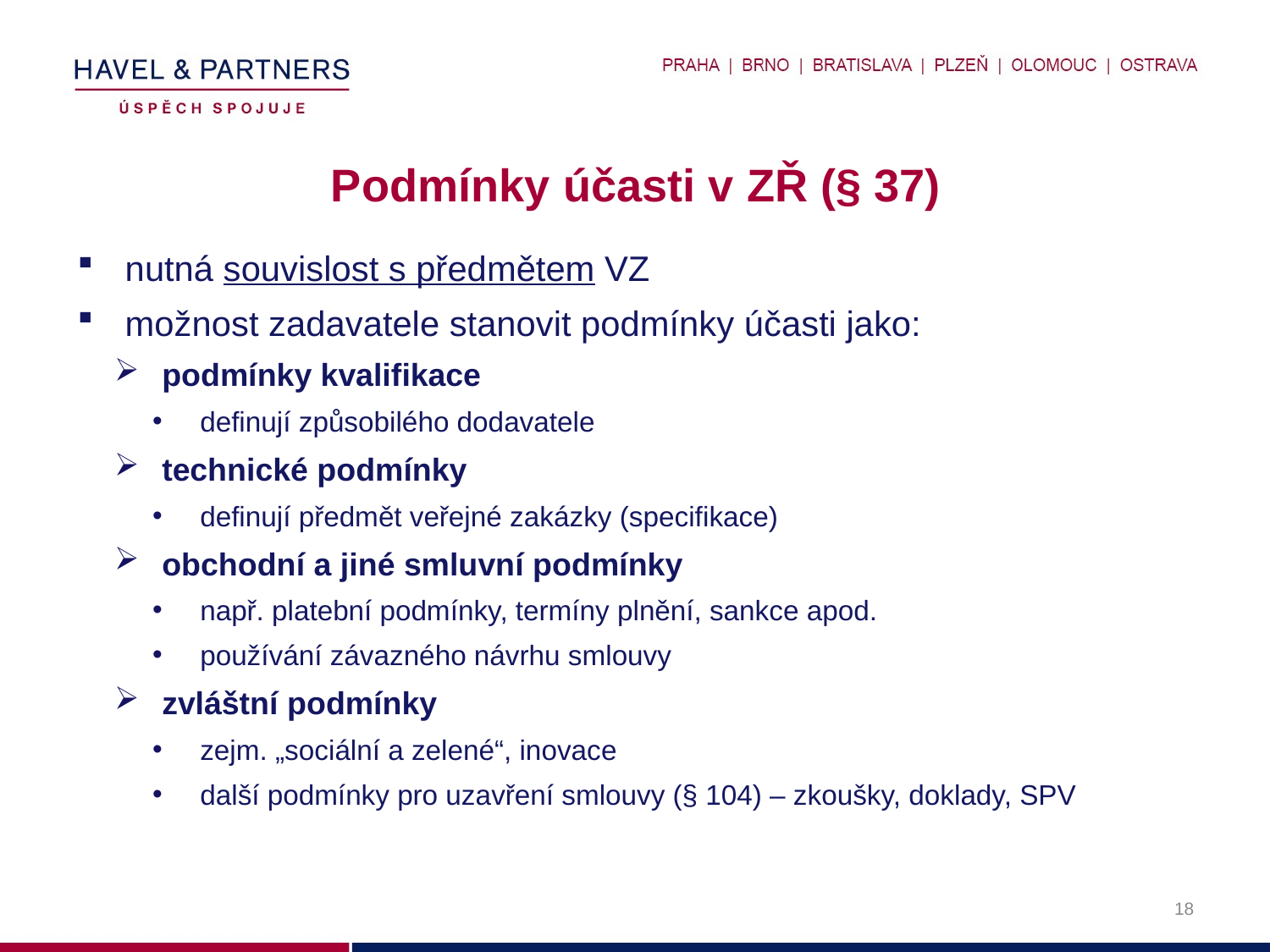

# Podmínky účasti v ZŘ (§ 37)
nutná souvislost s předmětem VZ
možnost zadavatele stanovit podmínky účasti jako:
podmínky kvalifikace
definují způsobilého dodavatele
technické podmínky
definují předmět veřejné zakázky (specifikace)
obchodní a jiné smluvní podmínky
např. platební podmínky, termíny plnění, sankce apod.
používání závazného návrhu smlouvy
zvláštní podmínky
zejm. „sociální a zelené“, inovace
další podmínky pro uzavření smlouvy (§ 104) – zkoušky, doklady, SPV

18